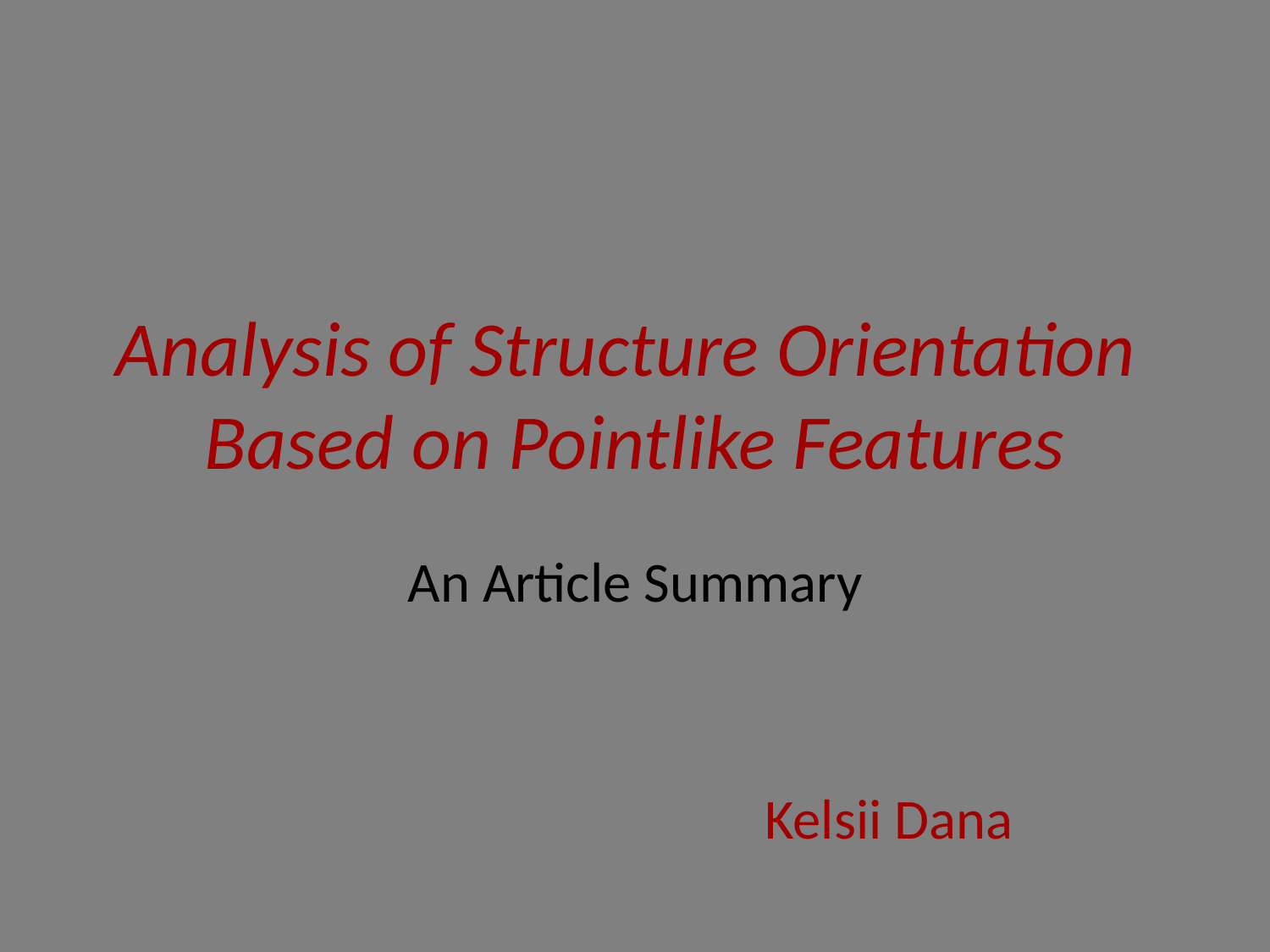

# Analysis of Structure Orientation Based on Pointlike Features
An Article Summary

				Kelsii Dana